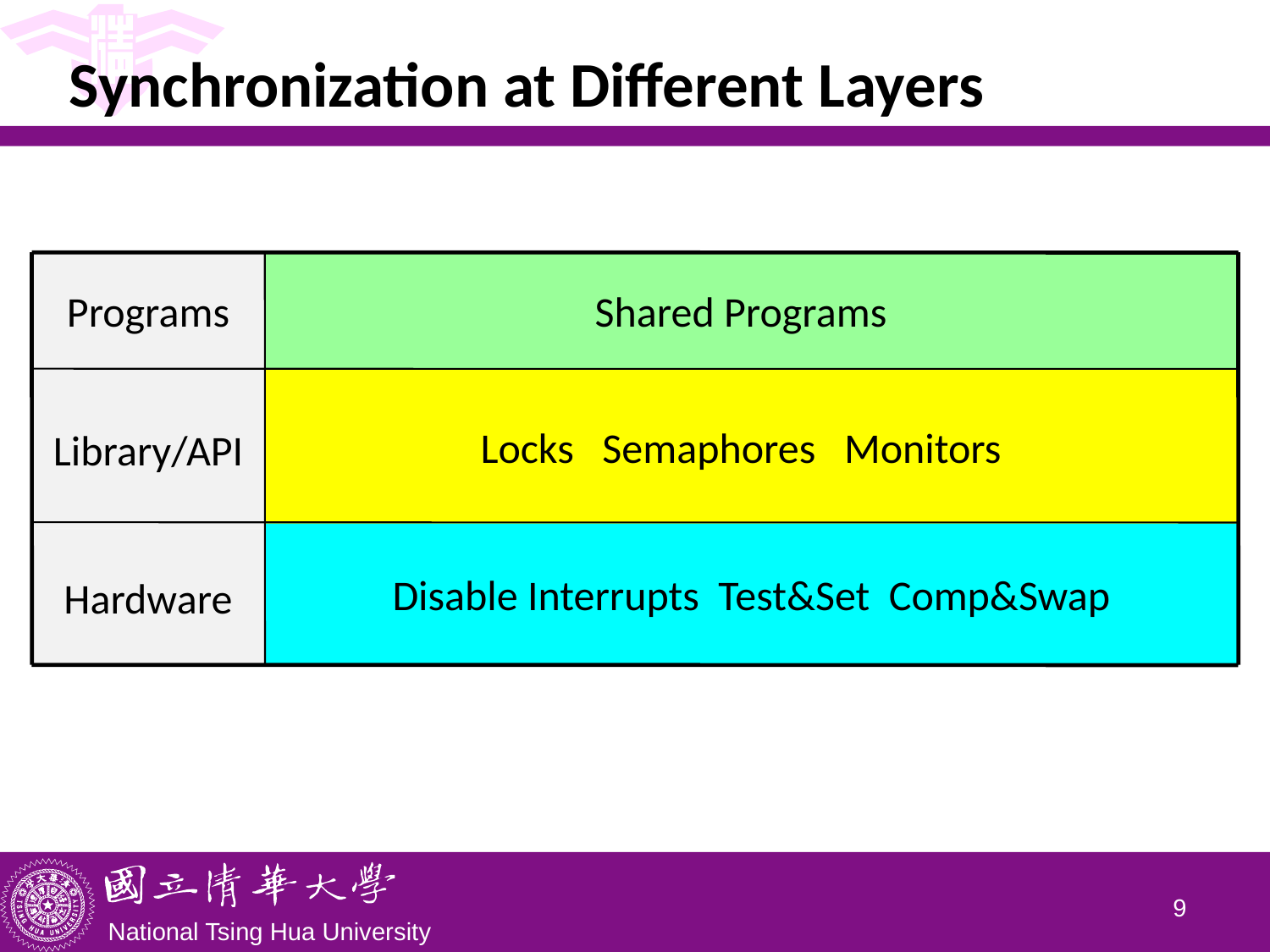

# Synchronization at Different Layers

Programs
Library/API
Hardware

Shared Programs
Locks   Semaphores   Monitors
Disable Interrupts  Test&Set  Comp&Swap
9